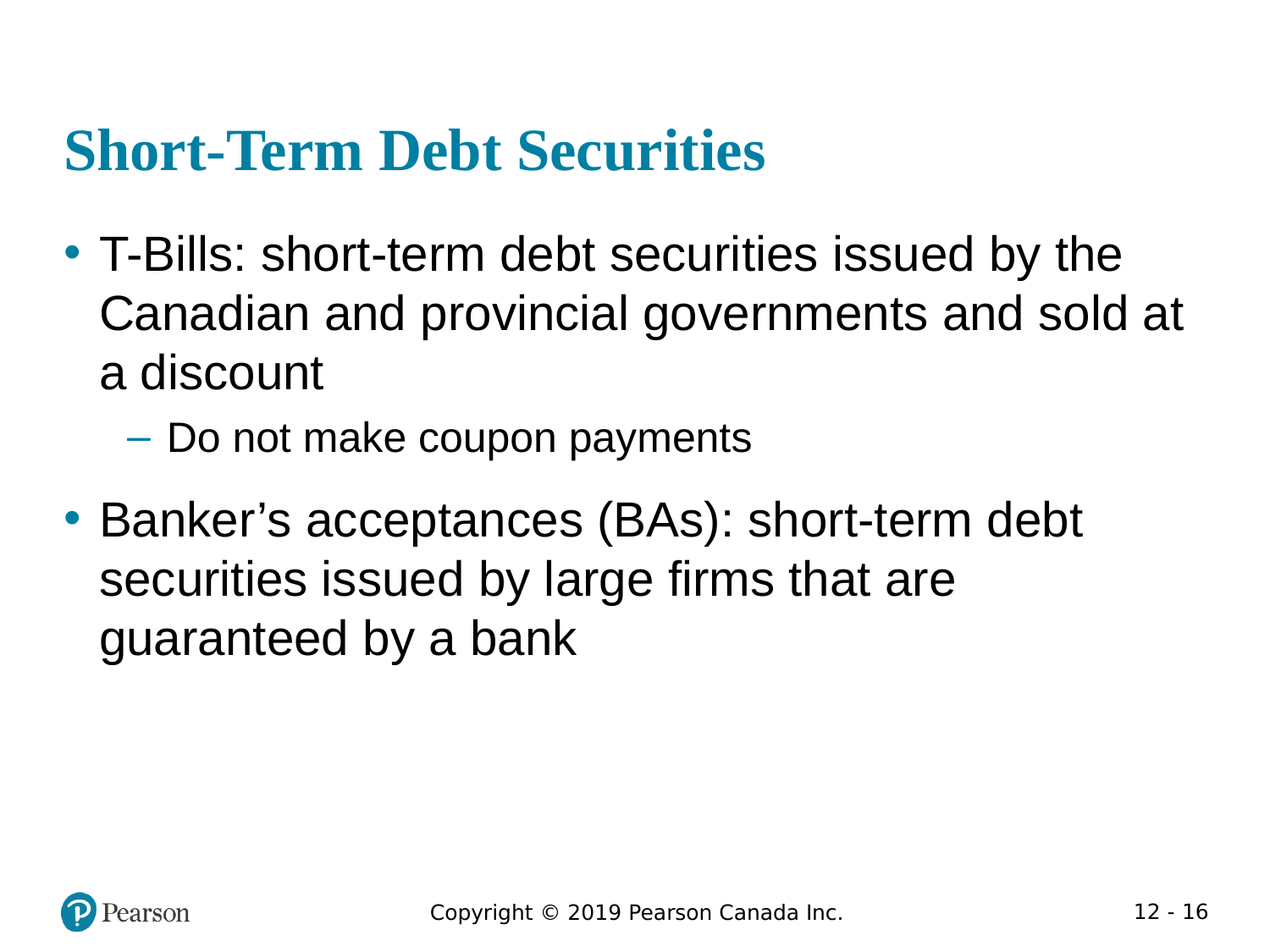

# Short-Term Debt Securities
T-Bills: short-term debt securities issued by the Canadian and provincial governments and sold at a discount
Do not make coupon payments
Banker’s acceptances (BAs): short-term debt securities issued by large firms that are guaranteed by a bank